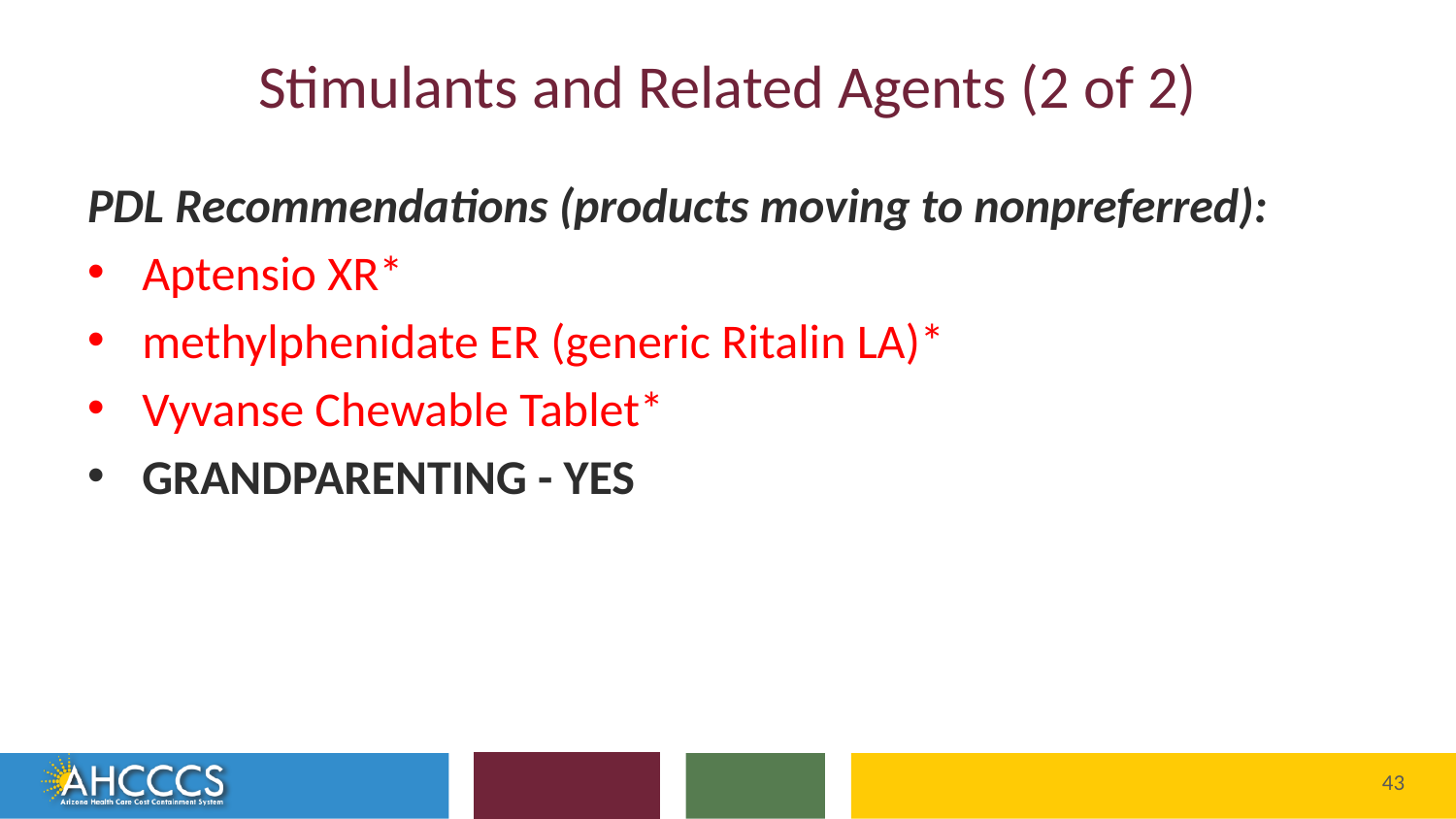

# Stimulants and Related Agents (2 of 2)
PDL Recommendations (products moving to nonpreferred):
Aptensio XR*
methylphenidate ER (generic Ritalin LA)*
Vyvanse Chewable Tablet*
GRANDPARENTING - YES